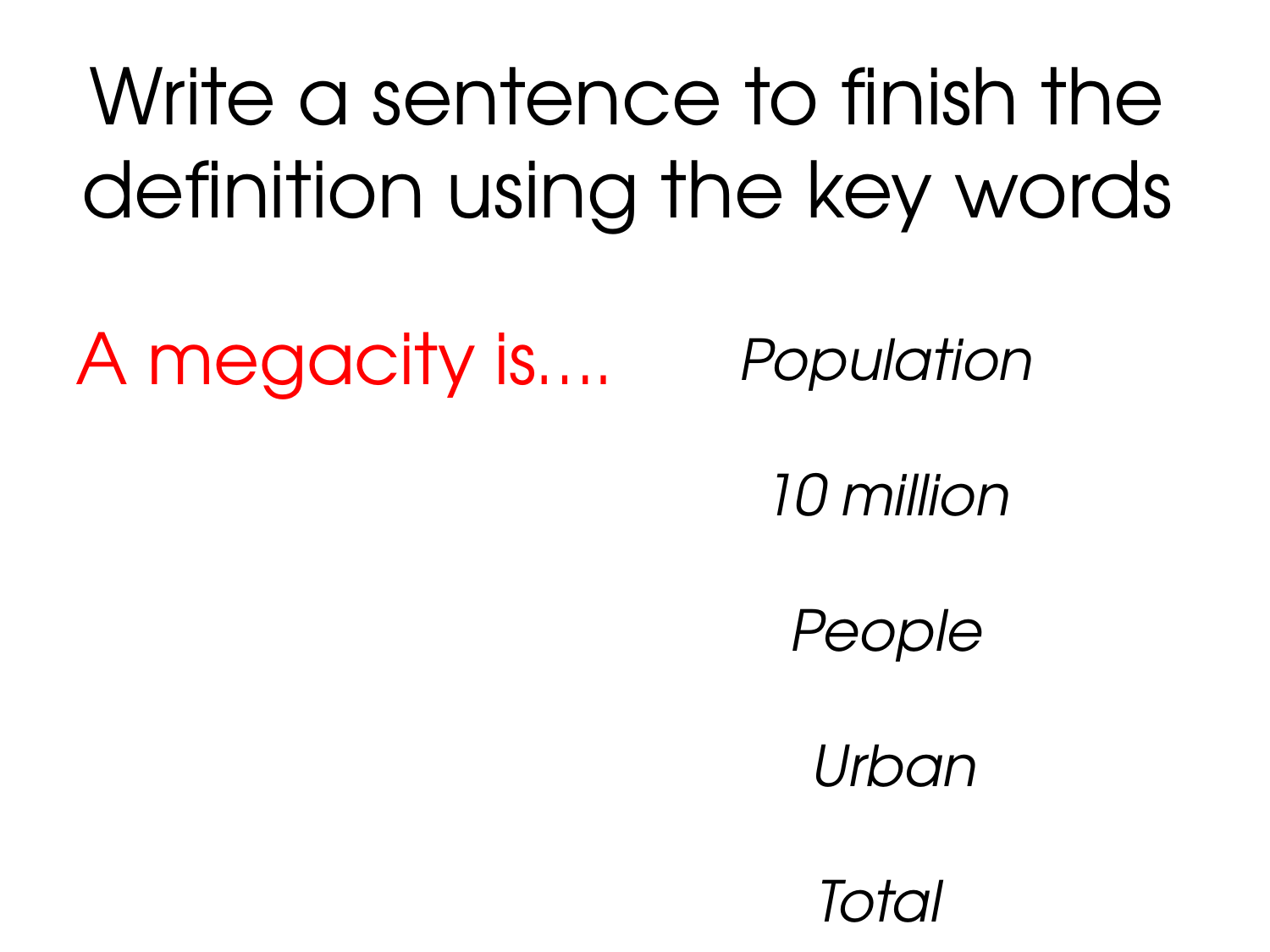

# Write a sentence to finish the definition using the key words
A megacity is….
Population

10 million

People

Urban

Total